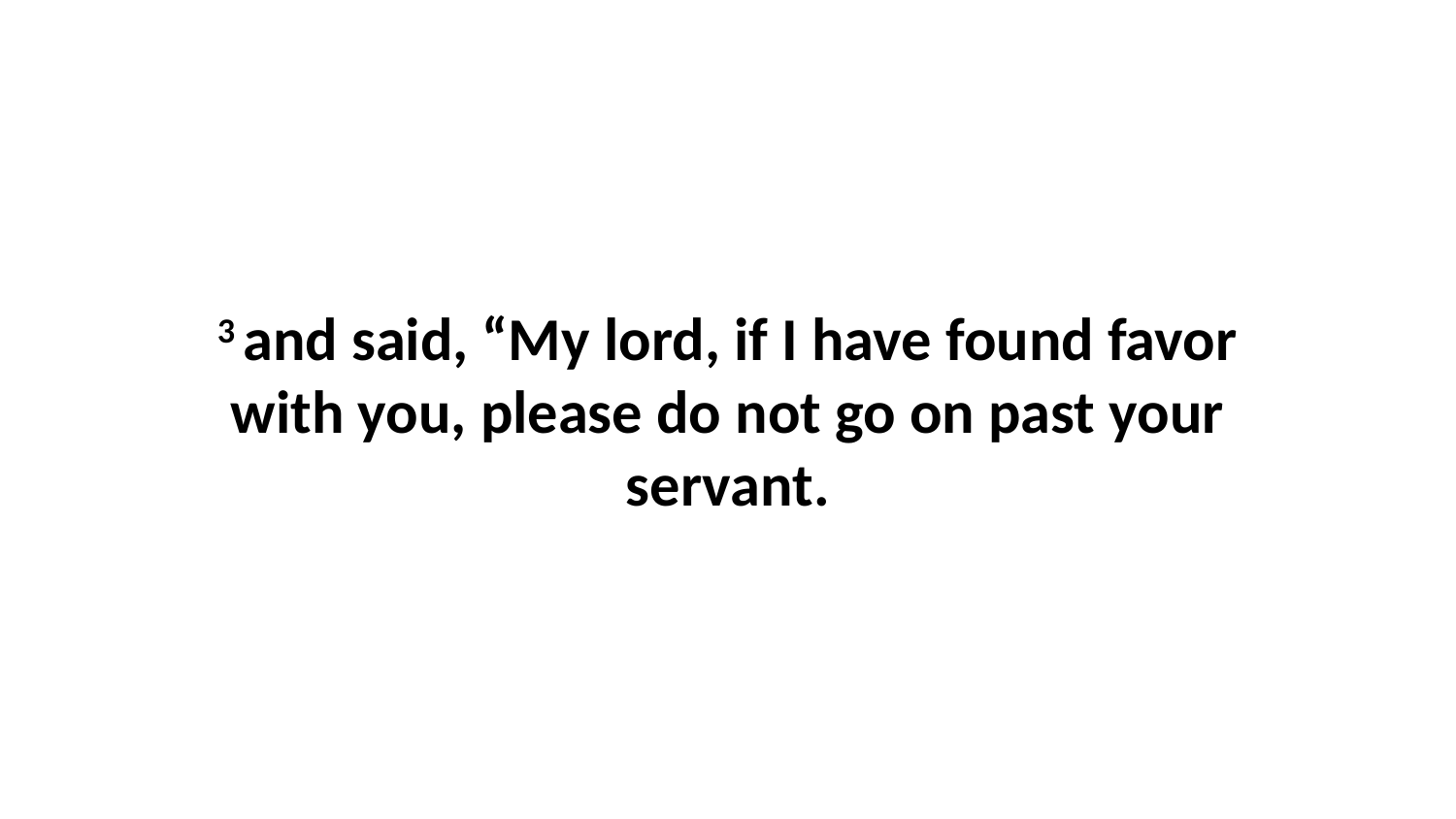

3 and said, “My lord, if I have found favor with you, please do not go on past your servant.